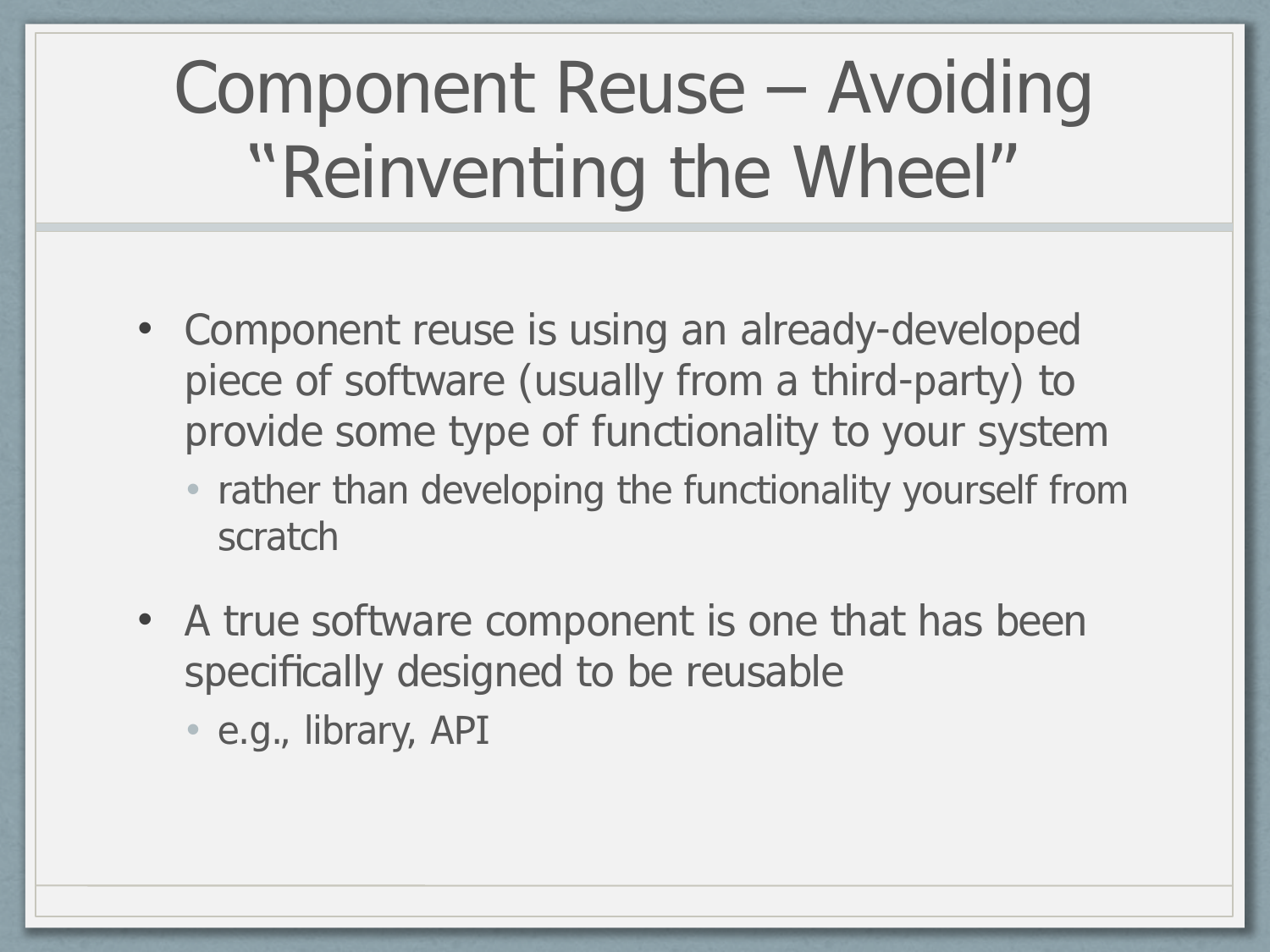

# Component Reuse – Avoiding “Reinventing the Wheel”
Component reuse is using an already-developed piece of software (usually from a third-party) to provide some type of functionality to your system
rather than developing the functionality yourself from scratch
A true software component is one that has been specifically designed to be reusable
e.g., library, API